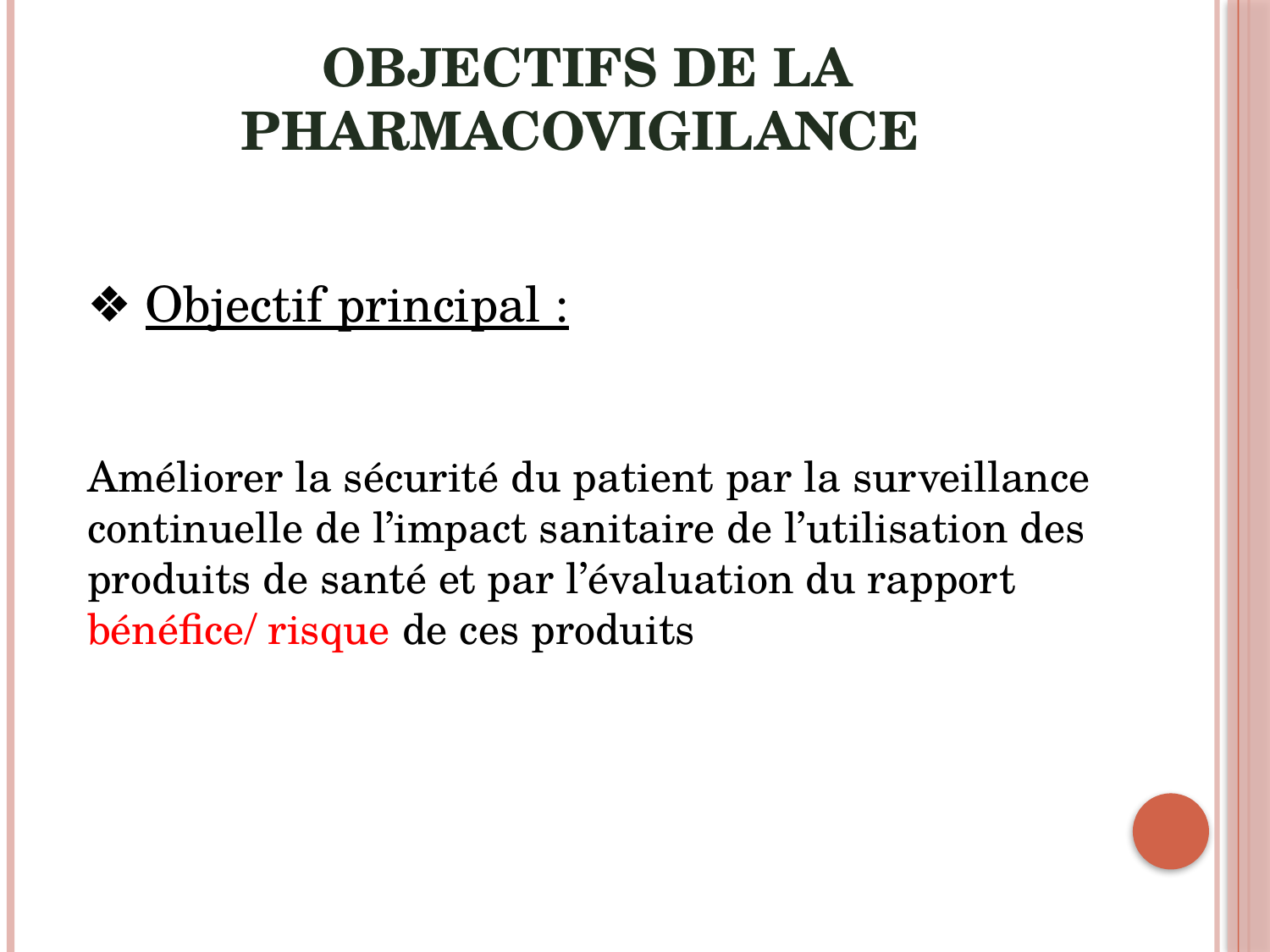

Objectifs de la pharmacovigilance
❖ Objectif principal :

Améliorer la sécurité du patient par la surveillance continuelle de l’impact sanitaire de l’utilisation des produits de santé et par l’évaluation du rapport bénéfice/ risque de ces produits